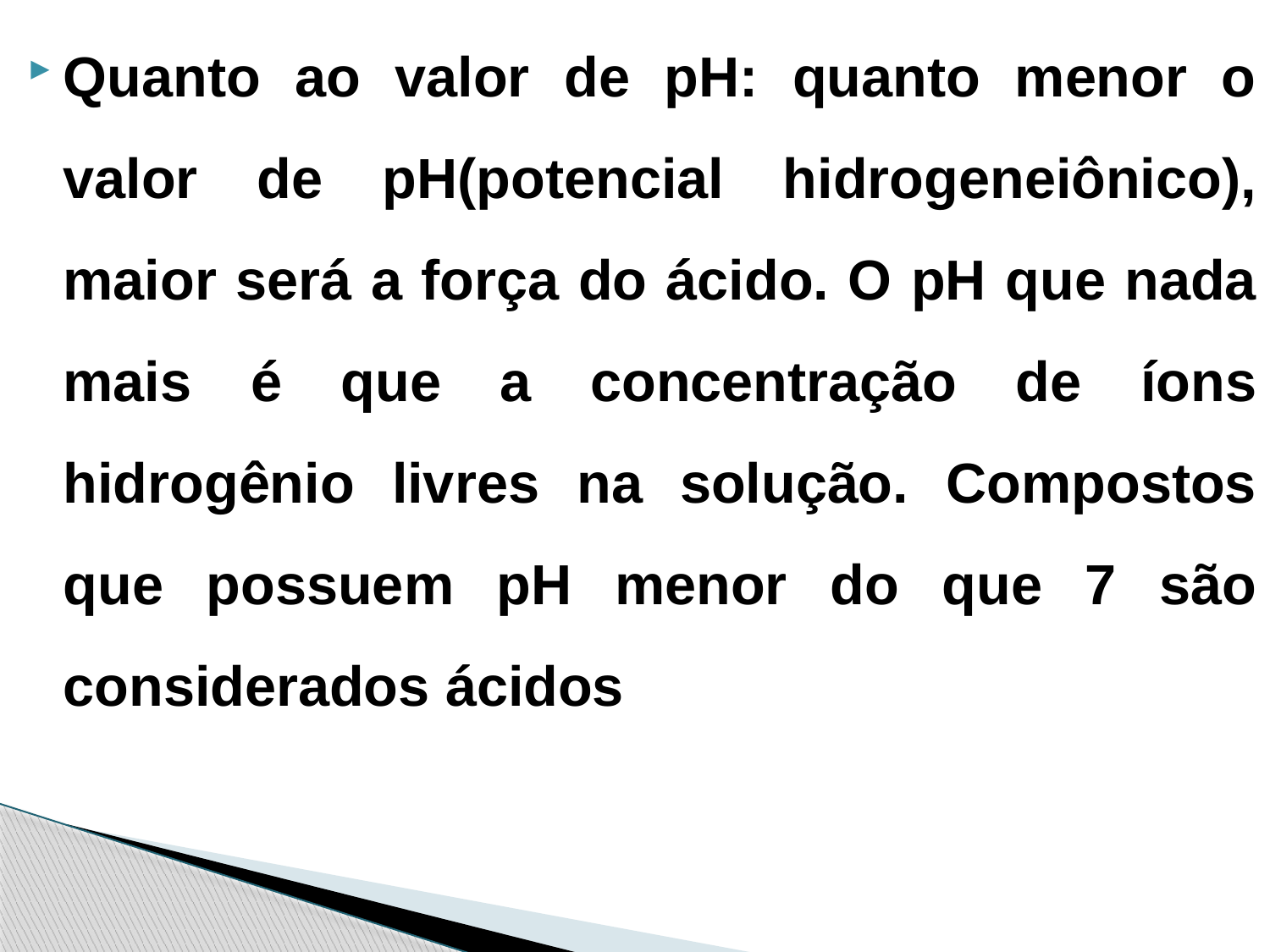

Quanto ao valor de pH: quanto menor o valor de pH(potencial hidrogeneiônico), maior será a força do ácido. O pH que nada mais é que a concentração de íons hidrogênio livres na solução. Compostos que possuem pH menor do que 7 são considerados ácidos